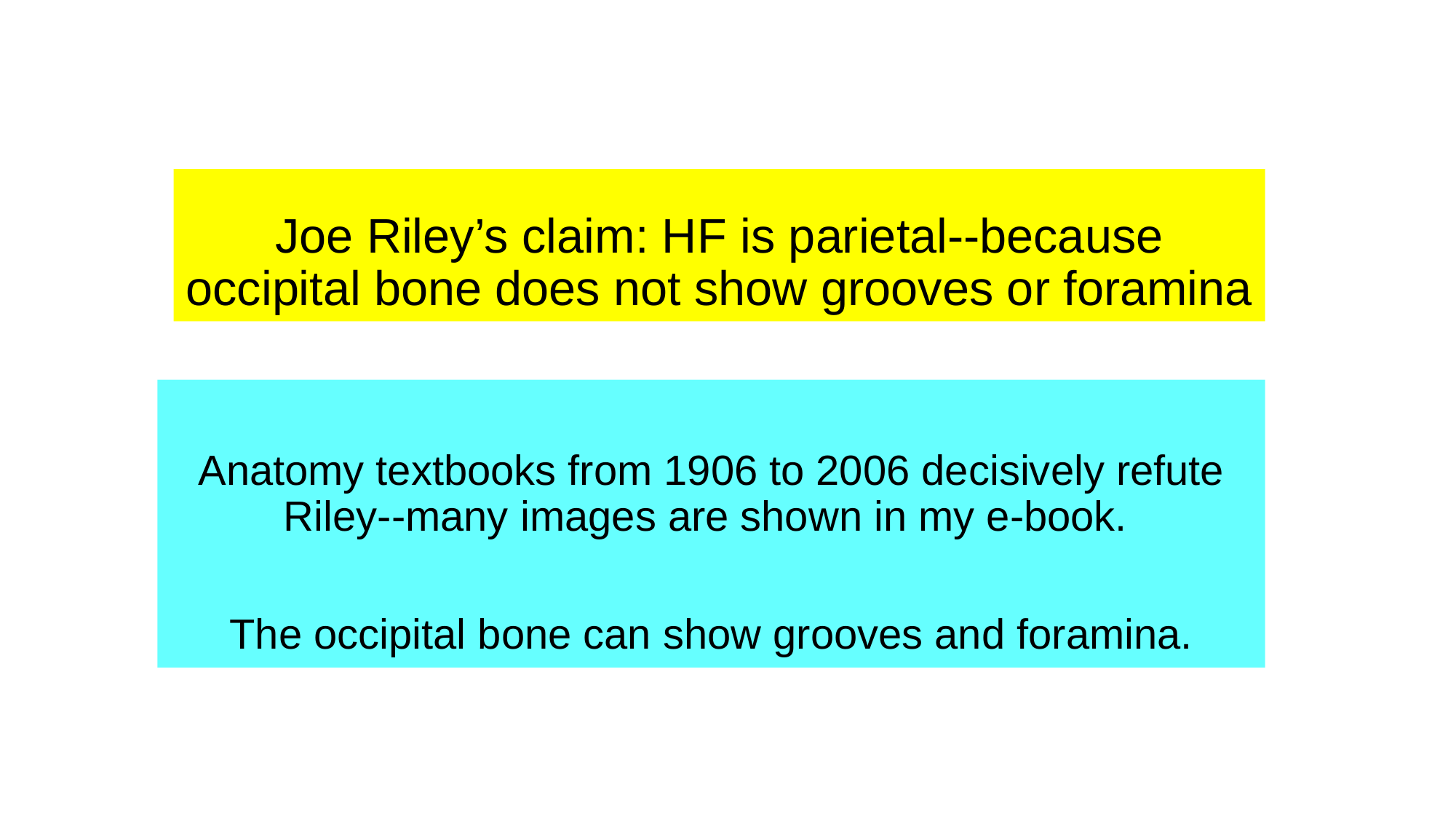

# Joe Riley’s claim: HF is parietal--because occipital bone does not show grooves or foramina

Anatomy textbooks from 1906 to 2006 decisively refute Riley--many images are shown in my e-book.

The occipital bone can show grooves and foramina.